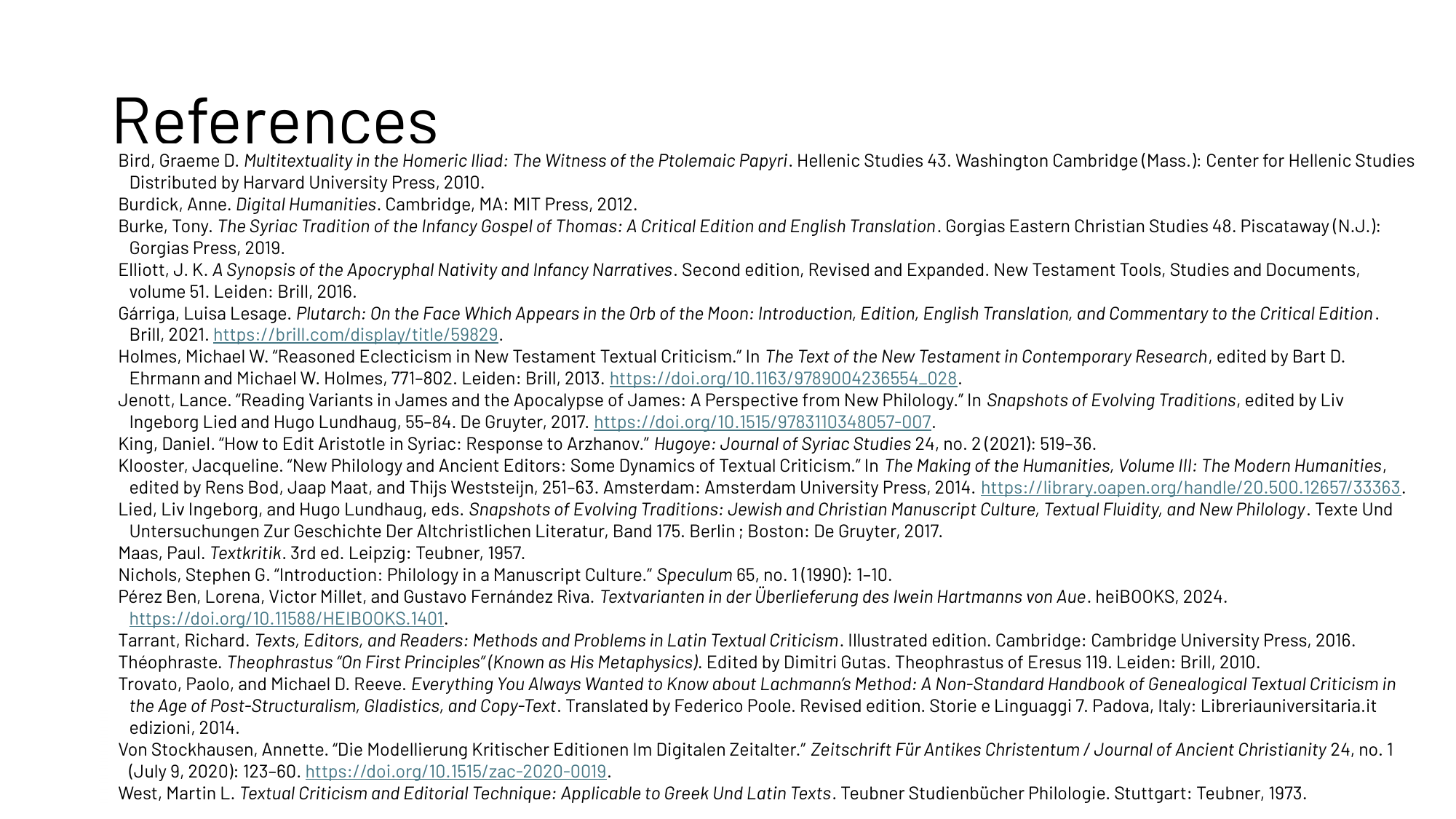

# References
Bird, Graeme D. Multitextuality in the Homeric Iliad: The Witness of the Ptolemaic Papyri. Hellenic Studies 43. Washington Cambridge (Mass.): Center for Hellenic Studies Distributed by Harvard University Press, 2010.
Burdick, Anne. Digital Humanities. Cambridge, MA: MIT Press, 2012.
Burke, Tony. The Syriac Tradition of the Infancy Gospel of Thomas: A Critical Edition and English Translation. Gorgias Eastern Christian Studies 48. Piscataway (N.J.): Gorgias Press, 2019.
Elliott, J. K. A Synopsis of the Apocryphal Nativity and Infancy Narratives. Second edition, Revised and Expanded. New Testament Tools, Studies and Documents, volume 51. Leiden: Brill, 2016.
Gárriga, Luisa Lesage. Plutarch: On the Face Which Appears in the Orb of the Moon: Introduction, Edition, English Translation, and Commentary to the Critical Edition. Brill, 2021. https://brill.com/display/title/59829.
Holmes, Michael W. “Reasoned Eclecticism in New Testament Textual Criticism.” In The Text of the New Testament in Contemporary Research, edited by Bart D. Ehrmann and Michael W. Holmes, 771–802. Leiden: Brill, 2013. https://doi.org/10.1163/9789004236554_028.
Jenott, Lance. “Reading Variants in James and the Apocalypse of James: A Perspective from New Philology.” In Snapshots of Evolving Traditions, edited by Liv Ingeborg Lied and Hugo Lundhaug, 55–84. De Gruyter, 2017. https://doi.org/10.1515/9783110348057-007.
King, Daniel. “How to Edit Aristotle in Syriac: Response to Arzhanov.” Hugoye: Journal of Syriac Studies 24, no. 2 (2021): 519–36.
Klooster, Jacqueline. “New Philology and Ancient Editors: Some Dynamics of Textual Criticism.” In The Making of the Humanities, Volume III: The Modern Humanities, edited by Rens Bod, Jaap Maat, and Thijs Weststeijn, 251–63. Amsterdam: Amsterdam University Press, 2014. https://library.oapen.org/handle/20.500.12657/33363.
Lied, Liv Ingeborg, and Hugo Lundhaug, eds. Snapshots of Evolving Traditions: Jewish and Christian Manuscript Culture, Textual Fluidity, and New Philology. Texte Und Untersuchungen Zur Geschichte Der Altchristlichen Literatur, Band 175. Berlin ; Boston: De Gruyter, 2017.
Maas, Paul. Textkritik. 3rd ed. Leipzig: Teubner, 1957.
Nichols, Stephen G. “Introduction: Philology in a Manuscript Culture.” Speculum 65, no. 1 (1990): 1–10.
Pérez Ben, Lorena, Victor Millet, and Gustavo Fernández Riva. Textvarianten in der Überlieferung des Iwein Hartmanns von Aue. heiBOOKS, 2024. https://doi.org/10.11588/HEIBOOKS.1401.
Tarrant, Richard. Texts, Editors, and Readers: Methods and Problems in Latin Textual Criticism. Illustrated edition. Cambridge: Cambridge University Press, 2016.
Théophraste. Theophrastus “On First Principles” (Known as His Metaphysics). Edited by Dimitri Gutas. Theophrastus of Eresus 119. Leiden: Brill, 2010.
Trovato, Paolo, and Michael D. Reeve. Everything You Always Wanted to Know about Lachmann’s Method: A Non-Standard Handbook of Genealogical Textual Criticism in the Age of Post-Structuralism, Gladistics, and Copy-Text. Translated by Federico Poole. Revised edition. Storie e Linguaggi 7. Padova, Italy: Libreriauniversitaria.it edizioni, 2014.
Von Stockhausen, Annette. “Die Modellierung Kritischer Editionen Im Digitalen Zeitalter.” Zeitschrift Für Antikes Christentum / Journal of Ancient Christianity 24, no. 1 (July 9, 2020): 123–60. https://doi.org/10.1515/zac-2020-0019.
West, Martin L. Textual Criticism and Editorial Technique: Applicable to Greek Und Latin Texts. Teubner Studienbücher Philologie. Stuttgart: Teubner, 1973.